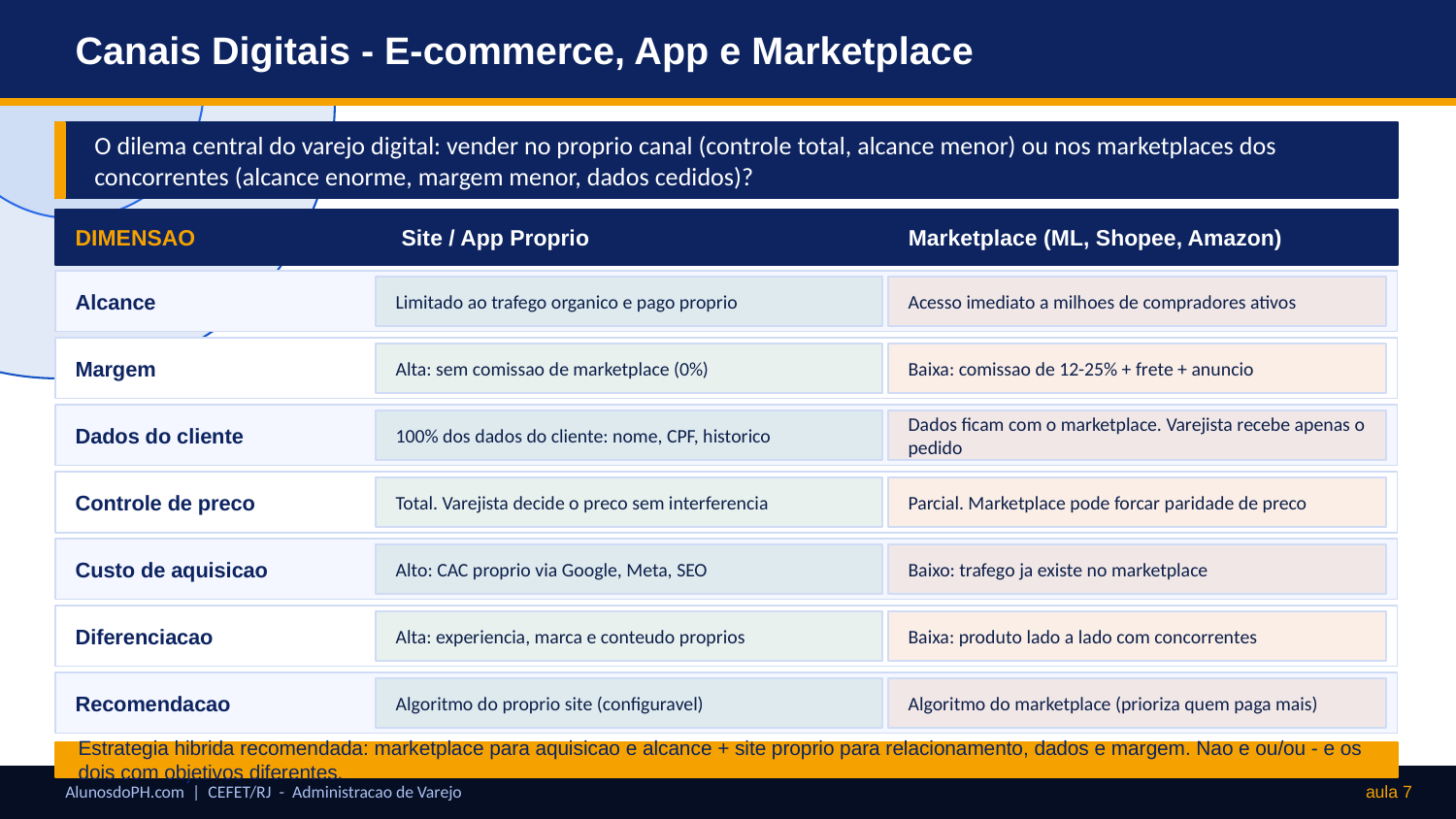

Canais Digitais - E-commerce, App e Marketplace

O dilema central do varejo digital: vender no proprio canal (controle total, alcance menor) ou nos marketplaces dos concorrentes (alcance enorme, margem menor, dados cedidos)?

DIMENSAO
Site / App Proprio
Marketplace (ML, Shopee, Amazon)

Alcance
Limitado ao trafego organico e pago proprio
Acesso imediato a milhoes de compradores ativos

Margem
Alta: sem comissao de marketplace (0%)
Baixa: comissao de 12-25% + frete + anuncio

Dados do cliente
100% dos dados do cliente: nome, CPF, historico
Dados ficam com o marketplace. Varejista recebe apenas o pedido

Controle de preco
Total. Varejista decide o preco sem interferencia
Parcial. Marketplace pode forcar paridade de preco

Custo de aquisicao
Alto: CAC proprio via Google, Meta, SEO
Baixo: trafego ja existe no marketplace

Diferenciacao
Alta: experiencia, marca e conteudo proprios
Baixa: produto lado a lado com concorrentes

Recomendacao
Algoritmo do proprio site (configuravel)
Algoritmo do marketplace (prioriza quem paga mais)

Estrategia hibrida recomendada: marketplace para aquisicao e alcance + site proprio para relacionamento, dados e margem. Nao e ou/ou - e os dois com objetivos diferentes.

AlunosdoPH.com  |  CEFET/RJ  -  Administracao de Varejo
aula 7